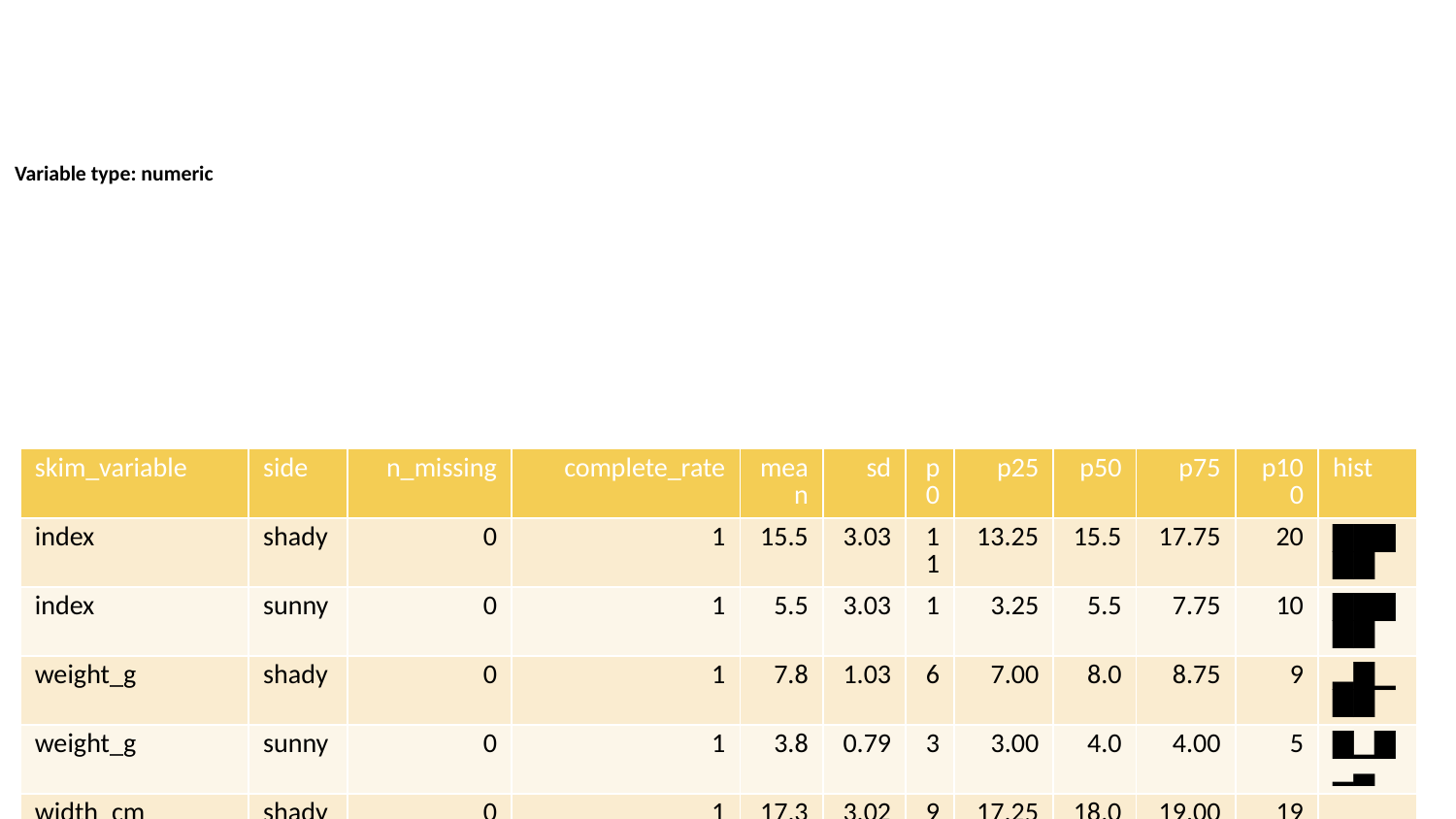

Variable type: numeric
| skim\_variable | side | n\_missing | complete\_rate | mean | sd | p0 | p25 | p50 | p75 | p100 | hist |
| --- | --- | --- | --- | --- | --- | --- | --- | --- | --- | --- | --- |
| index | shady | 0 | 1 | 15.5 | 3.03 | 11 | 13.25 | 15.5 | 17.75 | 20 | ▇▇▇▇▇ |
| index | sunny | 0 | 1 | 5.5 | 3.03 | 1 | 3.25 | 5.5 | 7.75 | 10 | ▇▇▇▇▇ |
| weight\_g | shady | 0 | 1 | 7.8 | 1.03 | 6 | 7.00 | 8.0 | 8.75 | 9 | ▂▇▁▇▇ |
| weight\_g | sunny | 0 | 1 | 3.8 | 0.79 | 3 | 3.00 | 4.0 | 4.00 | 5 | ▇▁▇▁▃ |
| width\_cm | shady | 0 | 1 | 17.3 | 3.02 | 9 | 17.25 | 18.0 | 19.00 | 19 | ▁▁▁▂▇ |
| width\_cm | sunny | 0 | 1 | 13.7 | 1.34 | 12 | 13.00 | 13.5 | 14.75 | 16 | ▅▇▅▅▂ |
| height\_cm | shady | 0 | 1 | 27.9 | 0.88 | 27 | 27.00 | 28.0 | 28.75 | 29 | ▇▁▆▁▆ |
| height\_cm | sunny | 0 | 1 | 22.3 | 1.06 | 21 | 21.25 | 22.5 | 23.00 | 24 | ▆▃▁▇▂ |